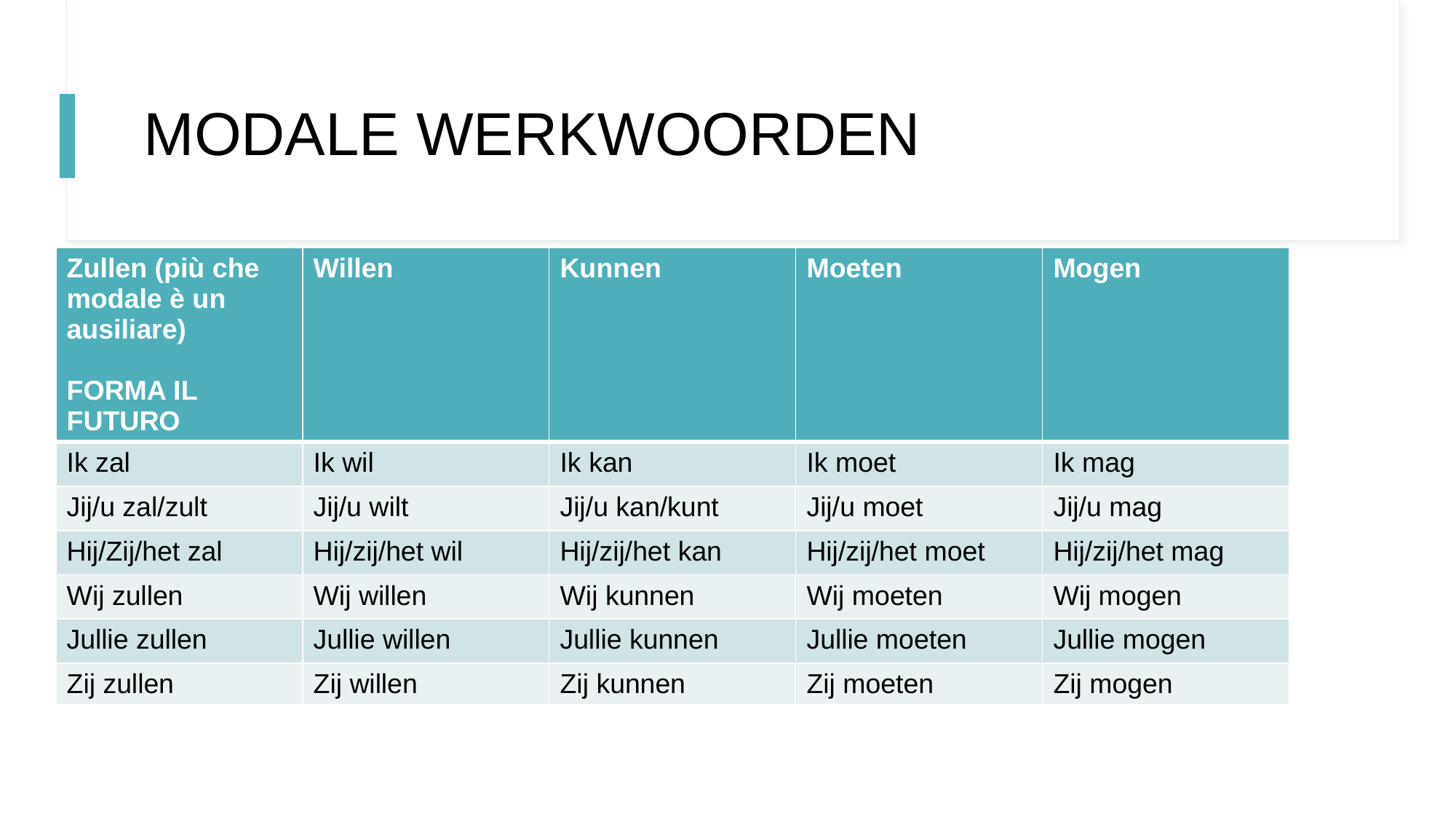

# MODALE WERKWOORDEN
| Zullen (più che modale è un ausiliare) FORMA IL FUTURO | Willen | Kunnen | Moeten | Mogen |
| --- | --- | --- | --- | --- |
| Ik zal | Ik wil | Ik kan | Ik moet | Ik mag |
| Jij/u zal/zult | Jij/u wilt | Jij/u kan/kunt | Jij/u moet | Jij/u mag |
| Hij/Zij/het zal | Hij/zij/het wil | Hij/zij/het kan | Hij/zij/het moet | Hij/zij/het mag |
| Wij zullen | Wij willen | Wij kunnen | Wij moeten | Wij mogen |
| Jullie zullen | Jullie willen | Jullie kunnen | Jullie moeten | Jullie mogen |
| Zij zullen | Zij willen | Zij kunnen | Zij moeten | Zij mogen |